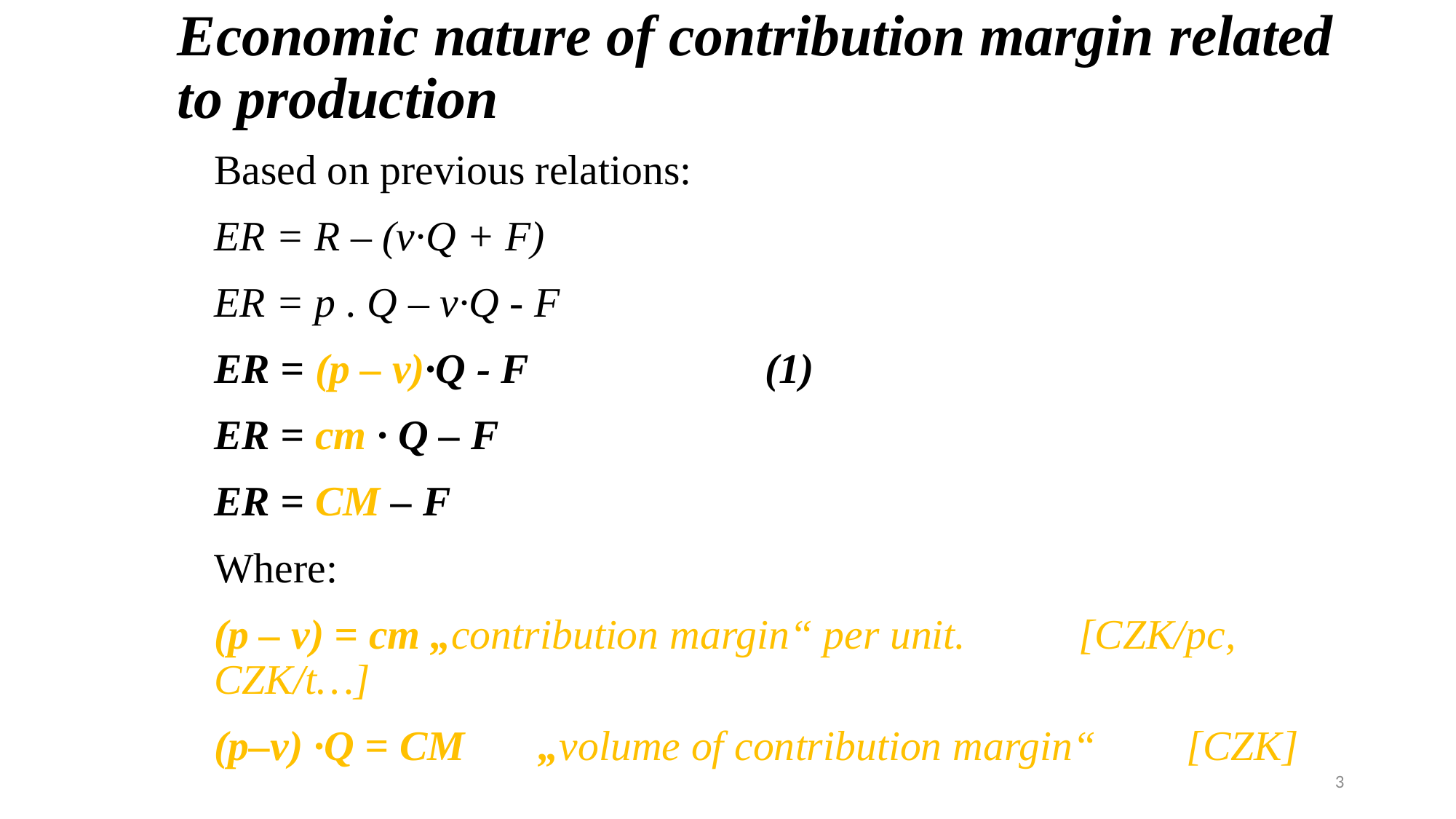

# Economic nature of contribution margin related to production
Based on previous relations:
	ER = R – (v∙Q + F)
	ER = p . Q – v∙Q - F
	ER = (p – v)∙Q - F               	 (1)
	ER = cm ∙ Q – F
	ER = CM – F
Where:
	(p – v) = cm	„contribution margin“ per unit.  			[CZK/pc, CZK/t…]
	(p–v) ·Q = CM	„volume of contribution margin“   			[CZK]
3